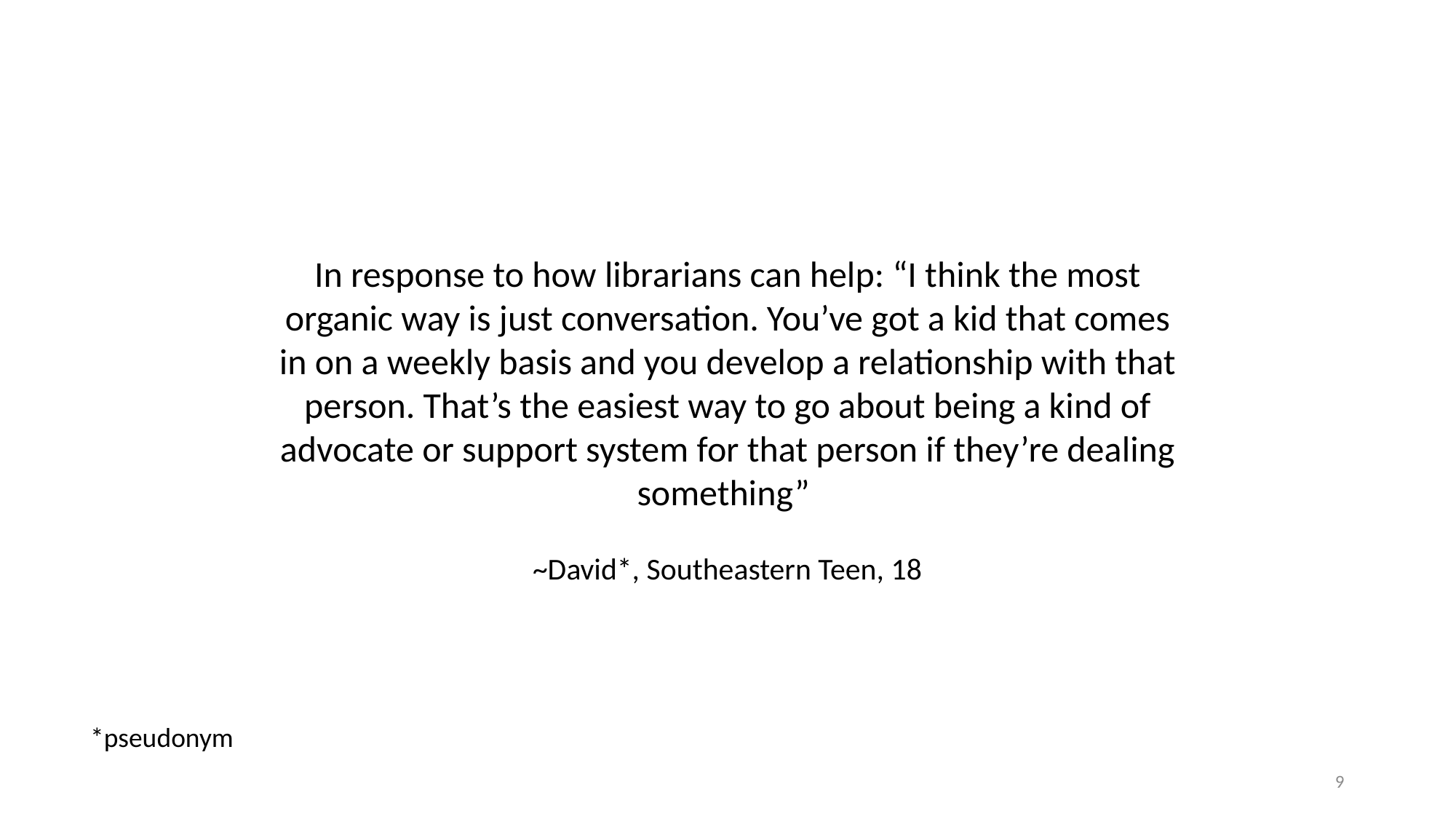

In response to how librarians can help: “I think the most organic way is just conversation. You’ve got a kid that comes in on a weekly basis and you develop a relationship with that person. That’s the easiest way to go about being a kind of advocate or support system for that person if they’re dealing something”

~David*, Southeastern Teen, 18
*pseudonym
9